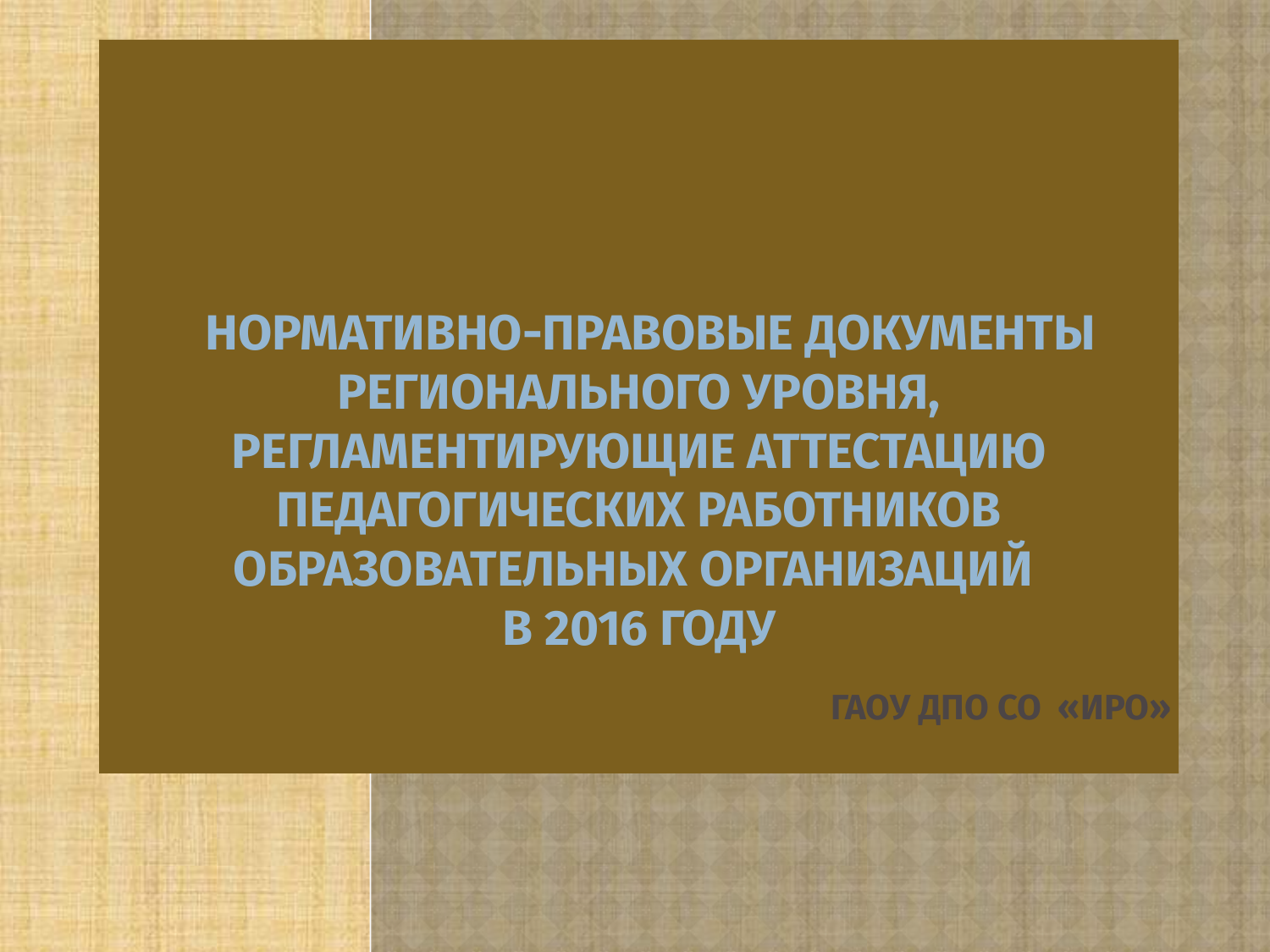

# нормативно-правовые документы регионального уровня, регламентирующие аттестацию педагогических работников образовательных организаций в 2016 году
ГАОУ ДПО СО  «ИРО»